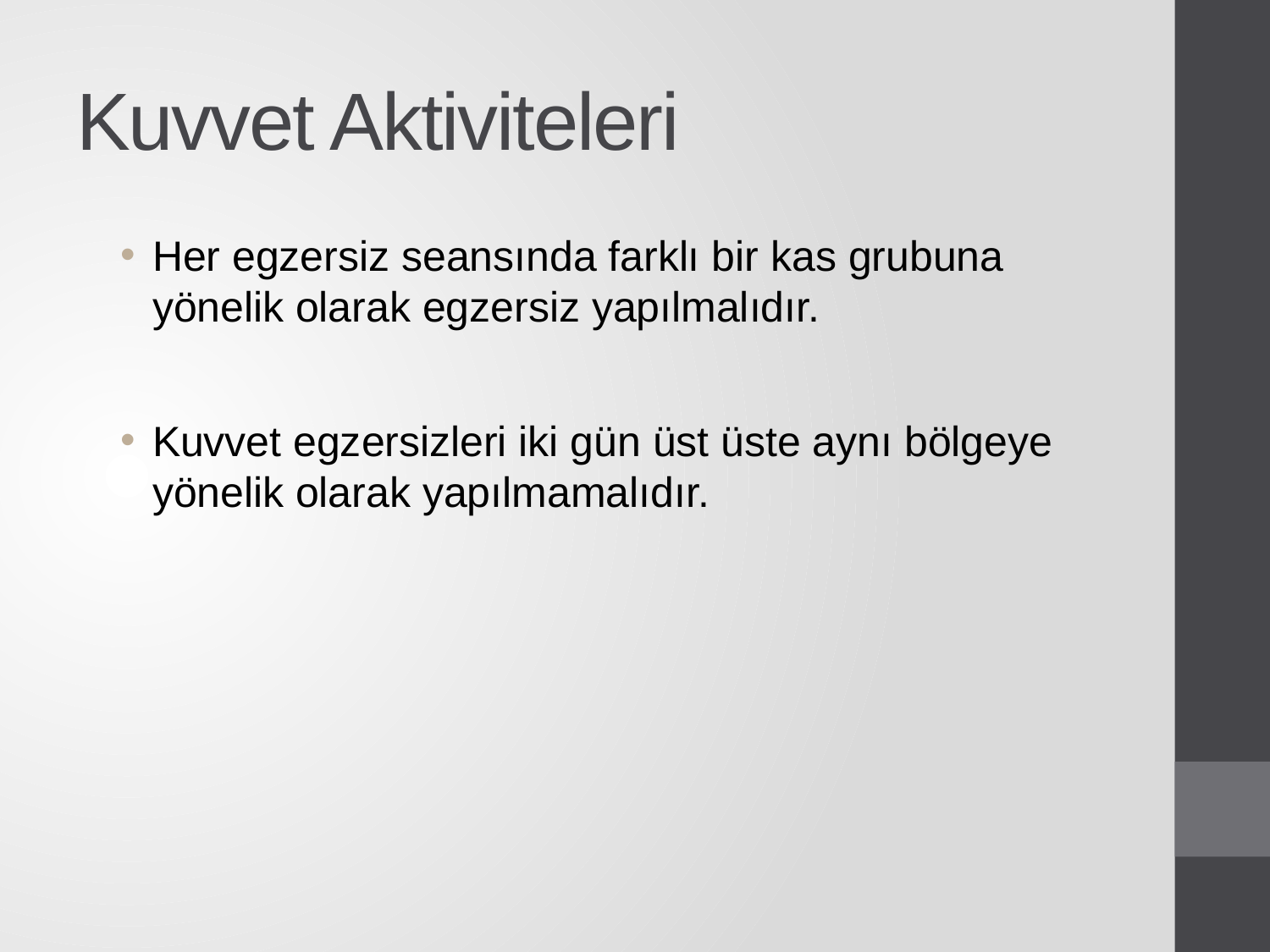

# Kuvvet Aktiviteleri
Her egzersiz seansında farklı bir kas grubuna yönelik olarak egzersiz yapılmalıdır.

Kuvvet egzersizleri iki gün üst üste aynı bölgeye yönelik olarak yapılmamalıdır.